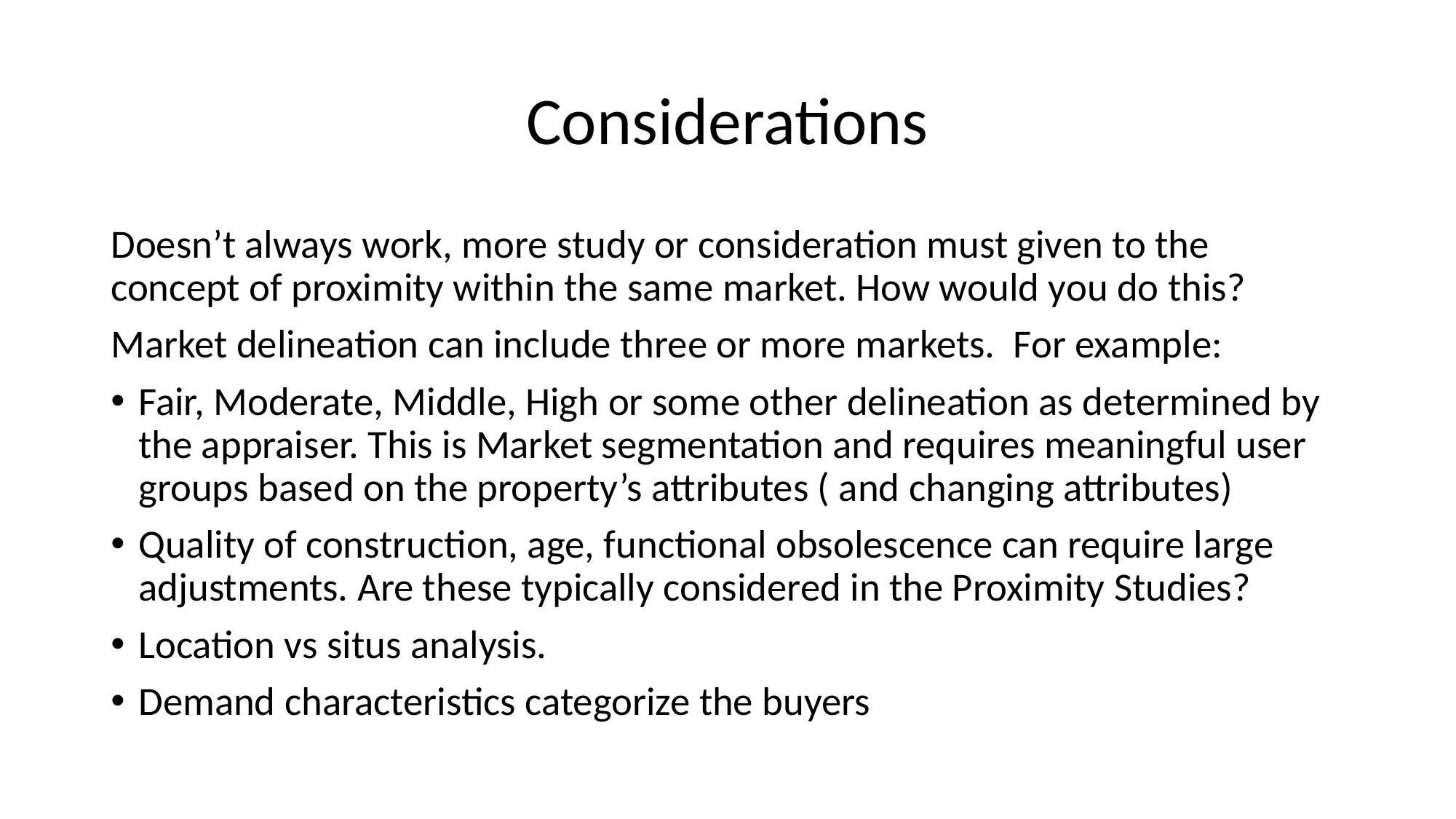

# Considerations
Doesn’t always work, more study or consideration must given to the concept of proximity within the same market. How would you do this?
Market delineation can include three or more markets.  For example:
Fair, Moderate, Middle, High or some other delineation as determined by the appraiser. This is Market segmentation and requires meaningful user groups based on the property’s attributes ( and changing attributes)
Quality of construction, age, functional obsolescence can require large adjustments. Are these typically considered in the Proximity Studies?
Location vs situs analysis.
Demand characteristics categorize the buyers